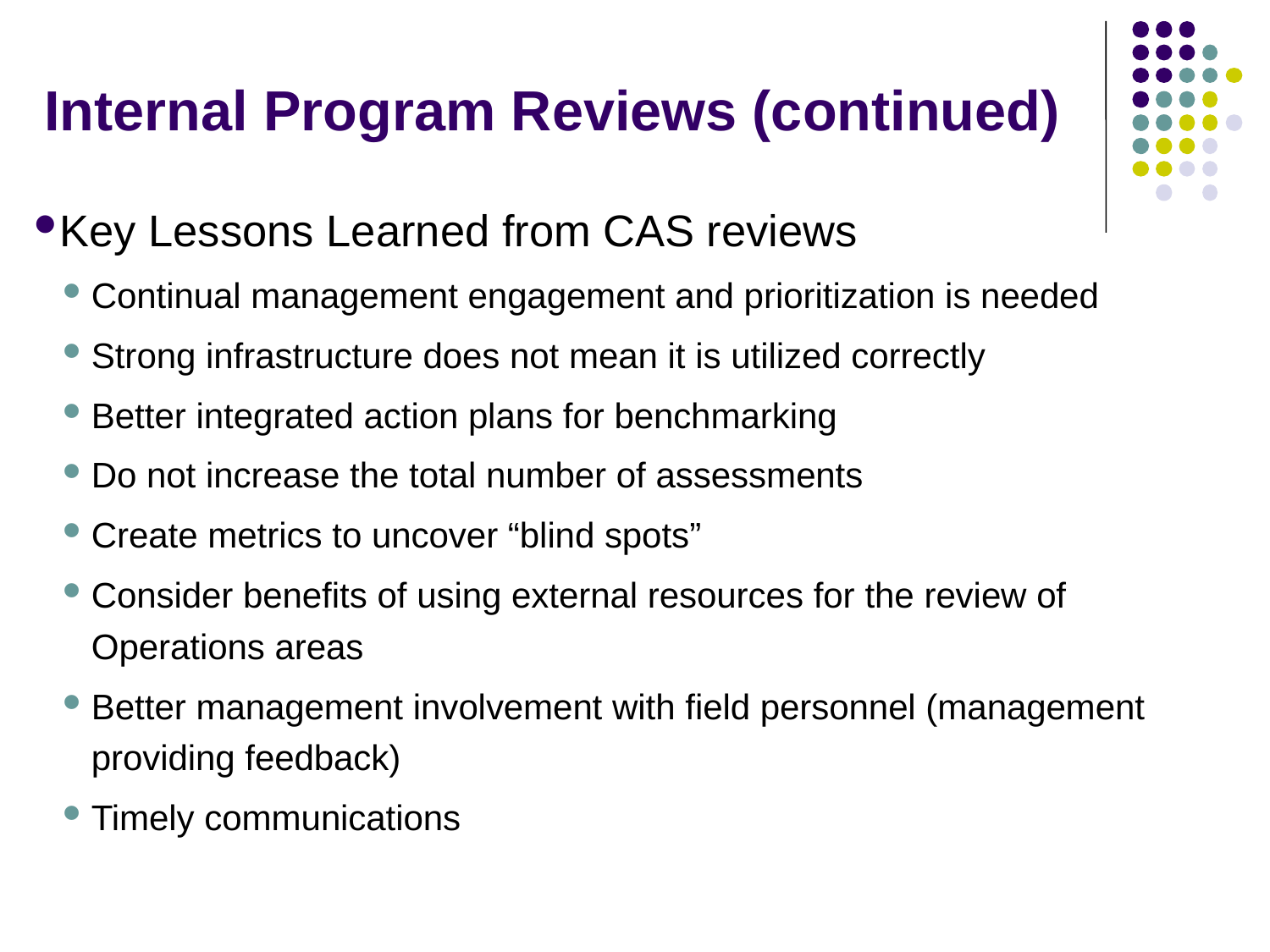

# Internal Program Reviews (continued)
Key Lessons Learned from CAS reviews
Continual management engagement and prioritization is needed
Strong infrastructure does not mean it is utilized correctly
Better integrated action plans for benchmarking
Do not increase the total number of assessments
Create metrics to uncover “blind spots”
Consider benefits of using external resources for the review of Operations areas
Better management involvement with field personnel (management providing feedback)
Timely communications